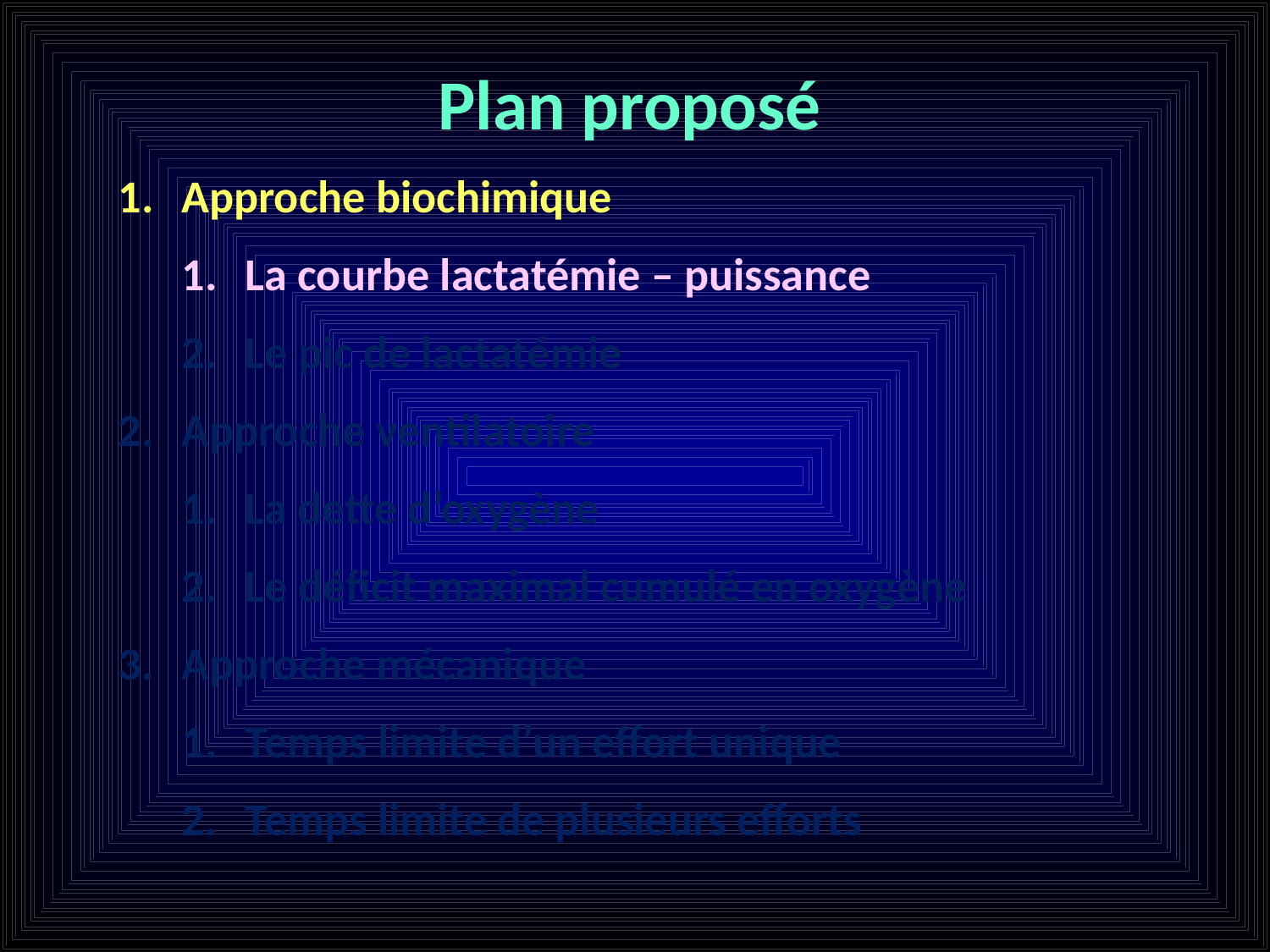

Plan proposé
Approche biochimique
La courbe lactatémie – puissance
Le pic de lactatémie
Approche ventilatoire
La dette d’oxygène
Le déficit maximal cumulé en oxygène
Approche mécanique
Temps limite d’un effort unique
Temps limite de plusieurs efforts